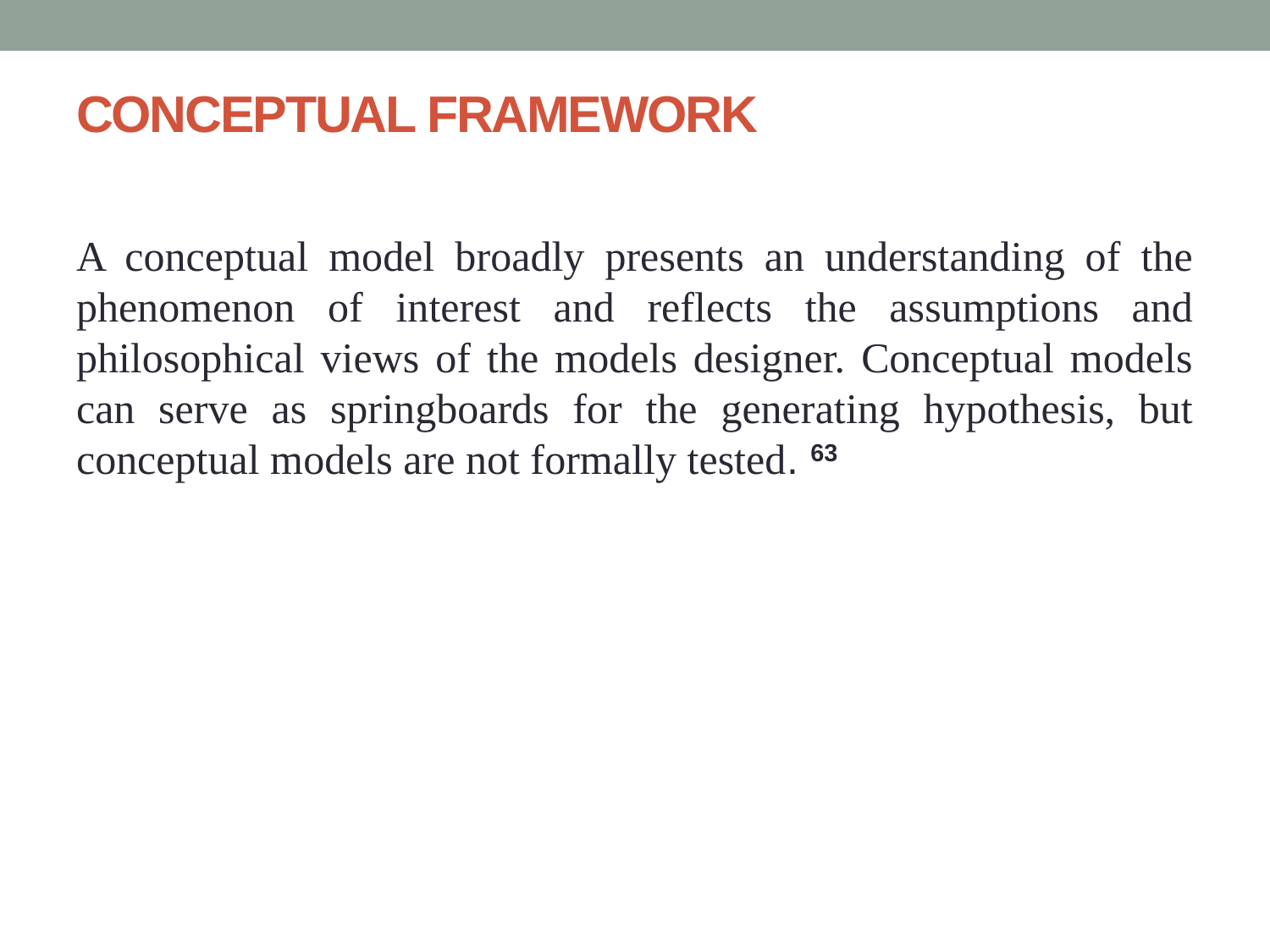

# CONCEPTUAL FRAMEWORK
A conceptual model broadly presents an understanding of the phenomenon of interest and reflects the assumptions and philosophical views of the models designer. Conceptual models can serve as springboards for the generating hypothesis, but conceptual models are not formally tested. 63